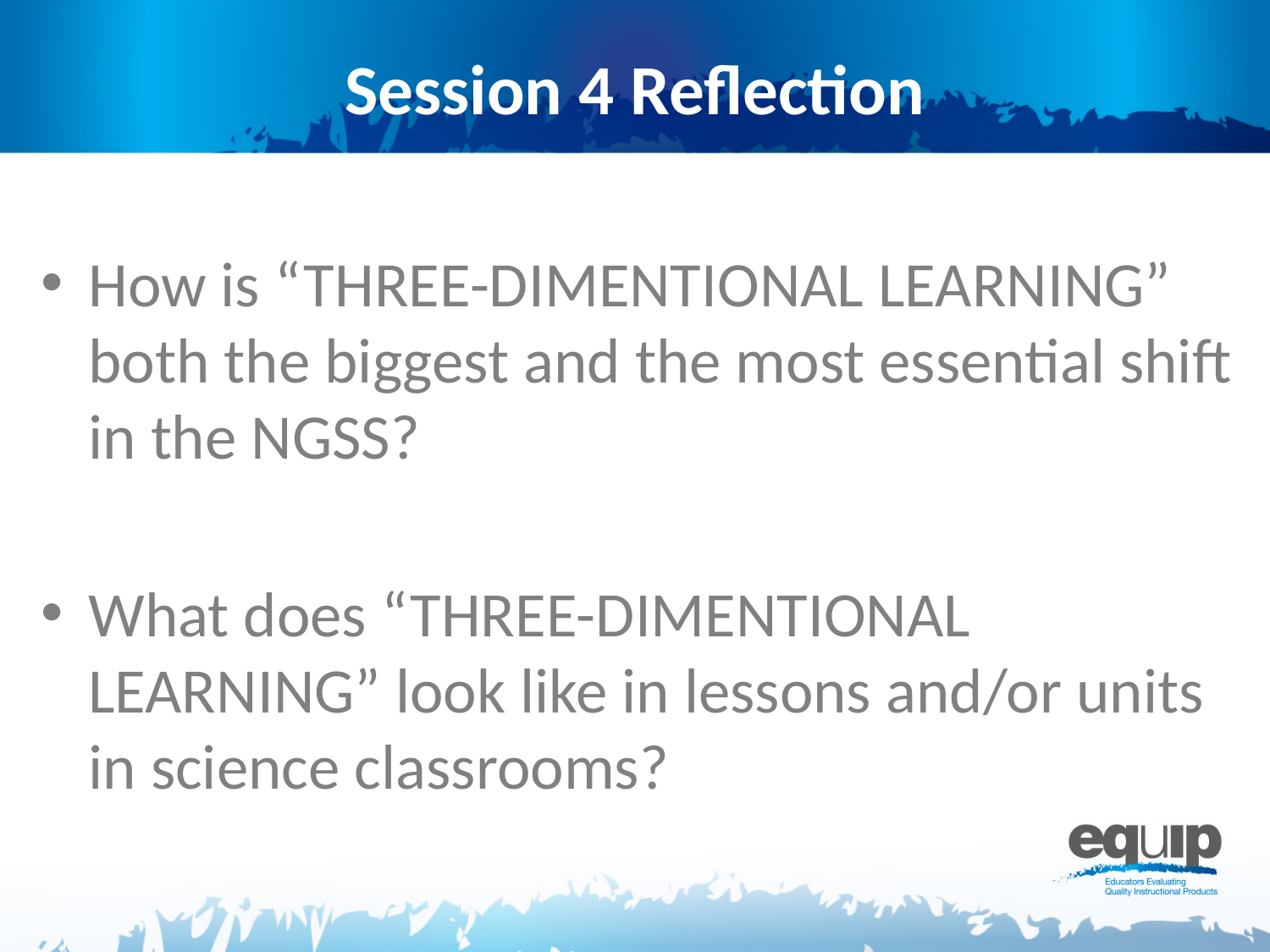

# Session 4 Reflection

How is “THREE-DIMENTIONAL LEARNING” both the biggest and the most essential shift in the NGSS?

What does “THREE-DIMENTIONAL LEARNING” look like in lessons and/or units in science classrooms?